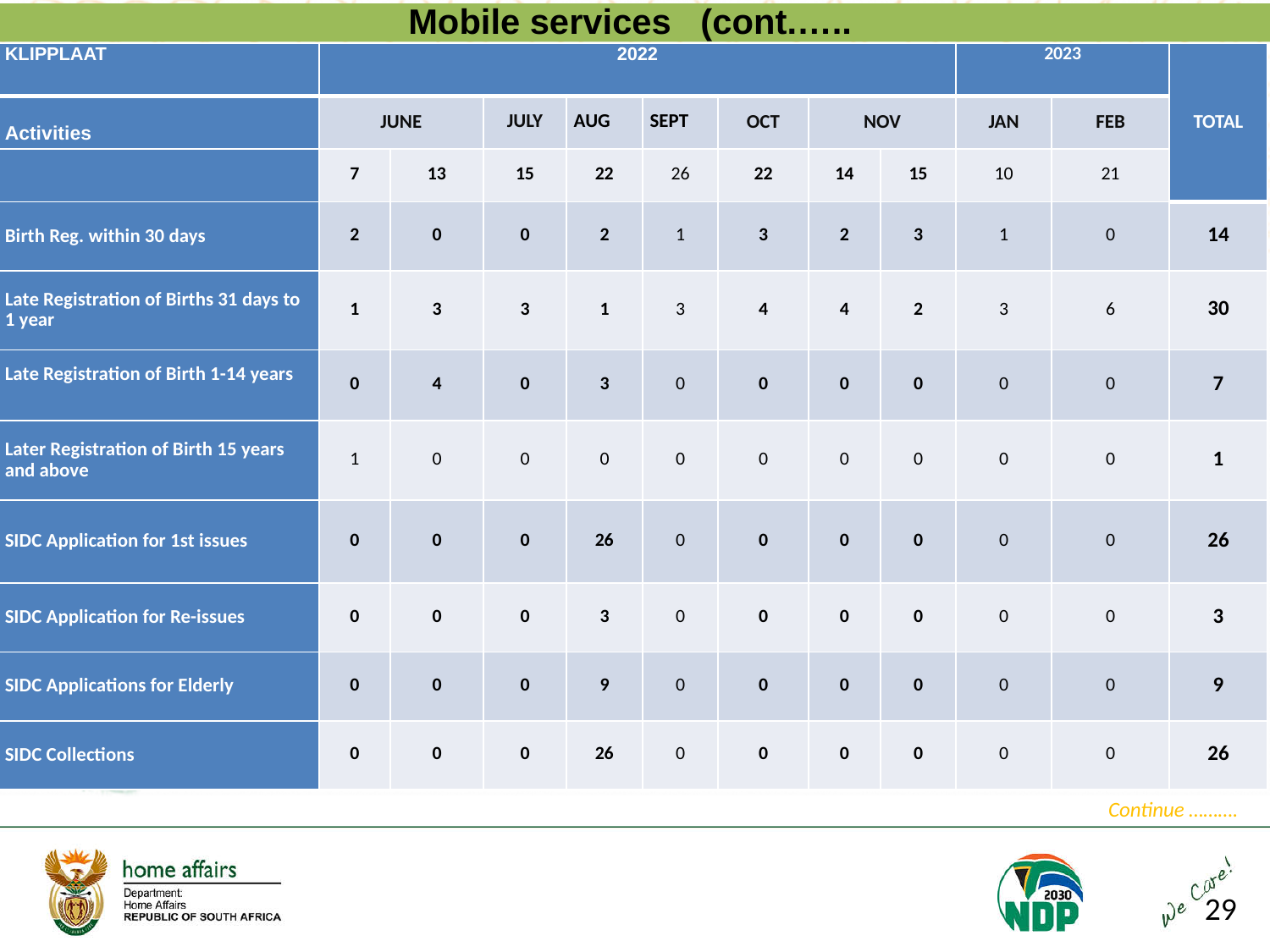

Mobile services   (cont.…..
| KLIPPLAAT | 2022 |  |  |  |  |  |  |  | 2023 |  | TOTAL |
| --- | --- | --- | --- | --- | --- | --- | --- | --- | --- | --- | --- |
| Activities | JUNE |  | JULY | AUG | SEPT | OCT | NOV |  | JAN | FEB |  |
|  | 7 | 13 | 15 | 22 | 26 | 22 | 14 | 15 | 10 | 21 |  |
| Birth Reg. within 30 days | 2 | 0 | 0 | 2 | 1 | 3 | 2 | 3 | 1 | 0 | 14 |
| Late Registration of Births 31 days to 1 year | 1 | 3 | 3 | 1 | 3 | 4 | 4 | 2 | 3 | 6 | 30 |
| Late Registration of Birth 1-14 years | 0 | 4 | 0 | 3 | 0 | 0 | 0 | 0 | 0 | 0 | 7 |
| Later Registration of Birth 15 years and above | 1 | 0 | 0 | 0 | 0 | 0 | 0 | 0 | 0 | 0 | 1 |
| SIDC Application for 1st issues | 0 | 0 | 0 | 26 | 0 | 0 | 0 | 0 | 0 | 0 | 26 |
| SIDC Application for Re-issues | 0 | 0 | 0 | 3 | 0 | 0 | 0 | 0 | 0 | 0 | 3 |
| SIDC Applications for Elderly | 0 | 0 | 0 | 9 | 0 | 0 | 0 | 0 | 0 | 0 | 9 |
| SIDC Collections | 0 | 0 | 0 | 26 | 0 | 0 | 0 | 0 | 0 | 0 | 26 |

Continue ……….
29